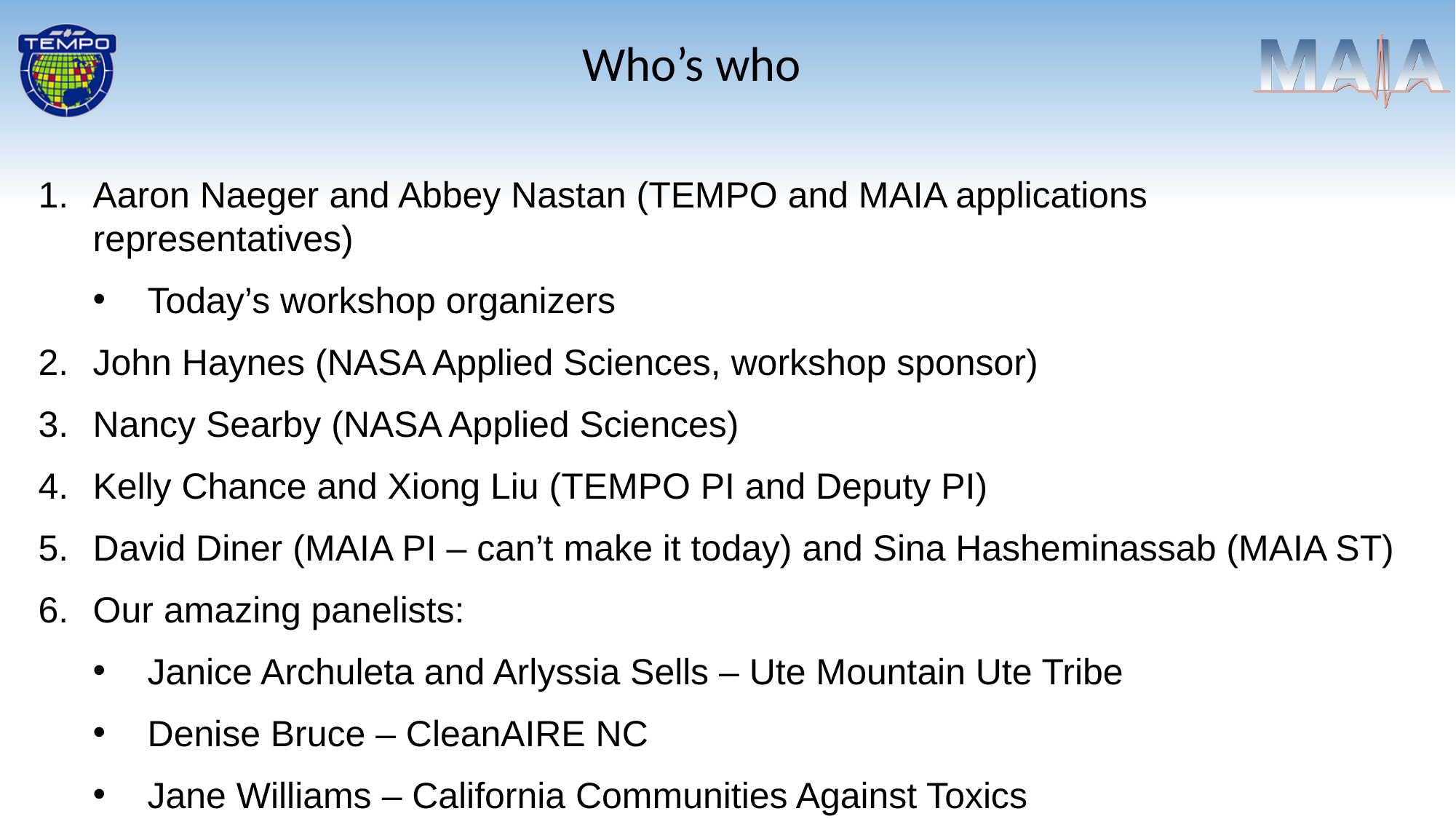

Who’s who
Aaron Naeger and Abbey Nastan (TEMPO and MAIA applications representatives)
Today’s workshop organizers
John Haynes (NASA Applied Sciences, workshop sponsor)
Nancy Searby (NASA Applied Sciences)
Kelly Chance and Xiong Liu (TEMPO PI and Deputy PI)
David Diner (MAIA PI – can’t make it today) and Sina Hasheminassab (MAIA ST)
Our amazing panelists:
Janice Archuleta and Arlyssia Sells – Ute Mountain Ute Tribe
Denise Bruce – CleanAIRE NC
Jane Williams – California Communities Against Toxics